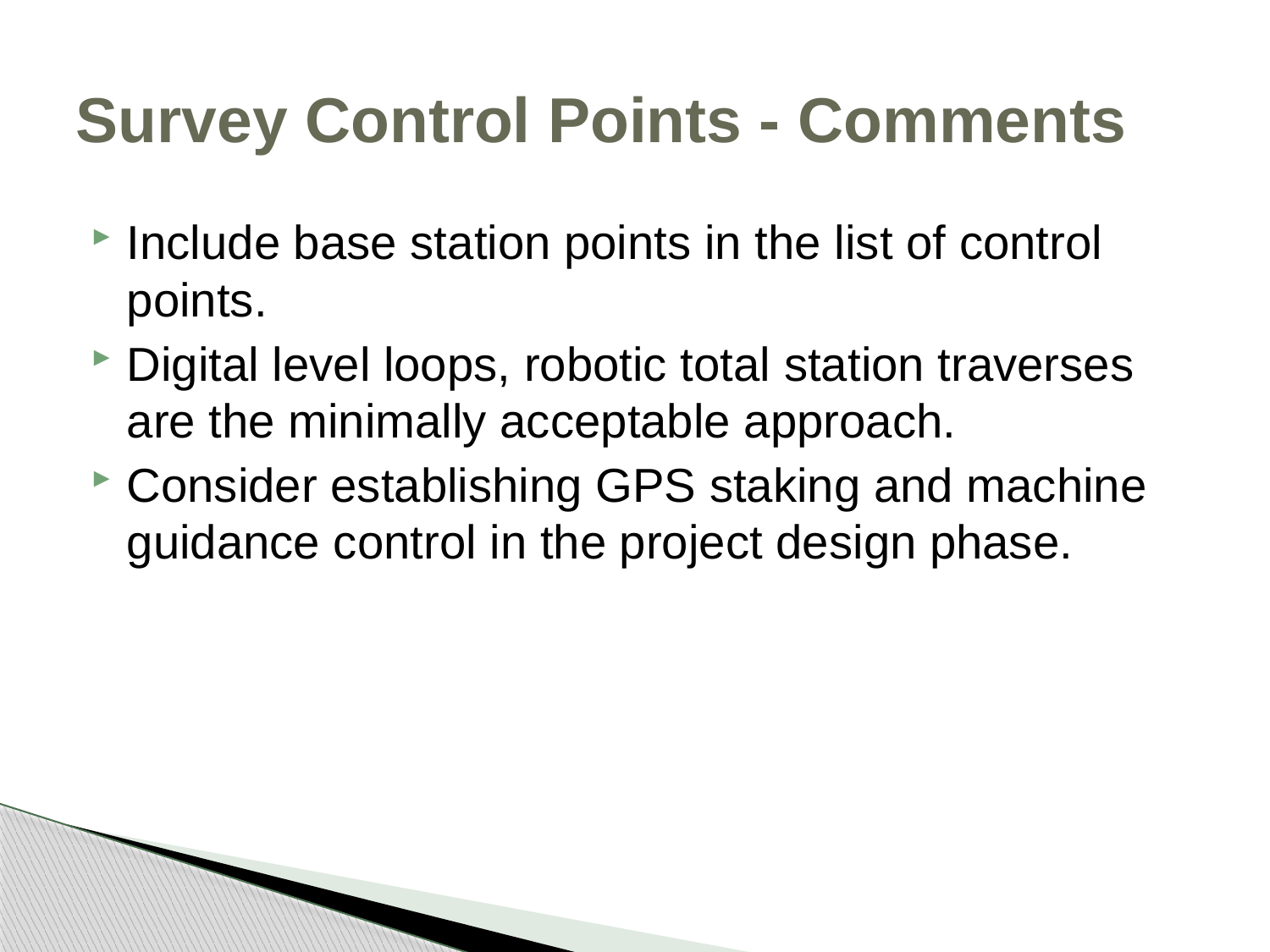

# Survey Control Points - Comments
Include base station points in the list of control points.
Digital level loops, robotic total station traverses are the minimally acceptable approach.
Consider establishing GPS staking and machine guidance control in the project design phase.